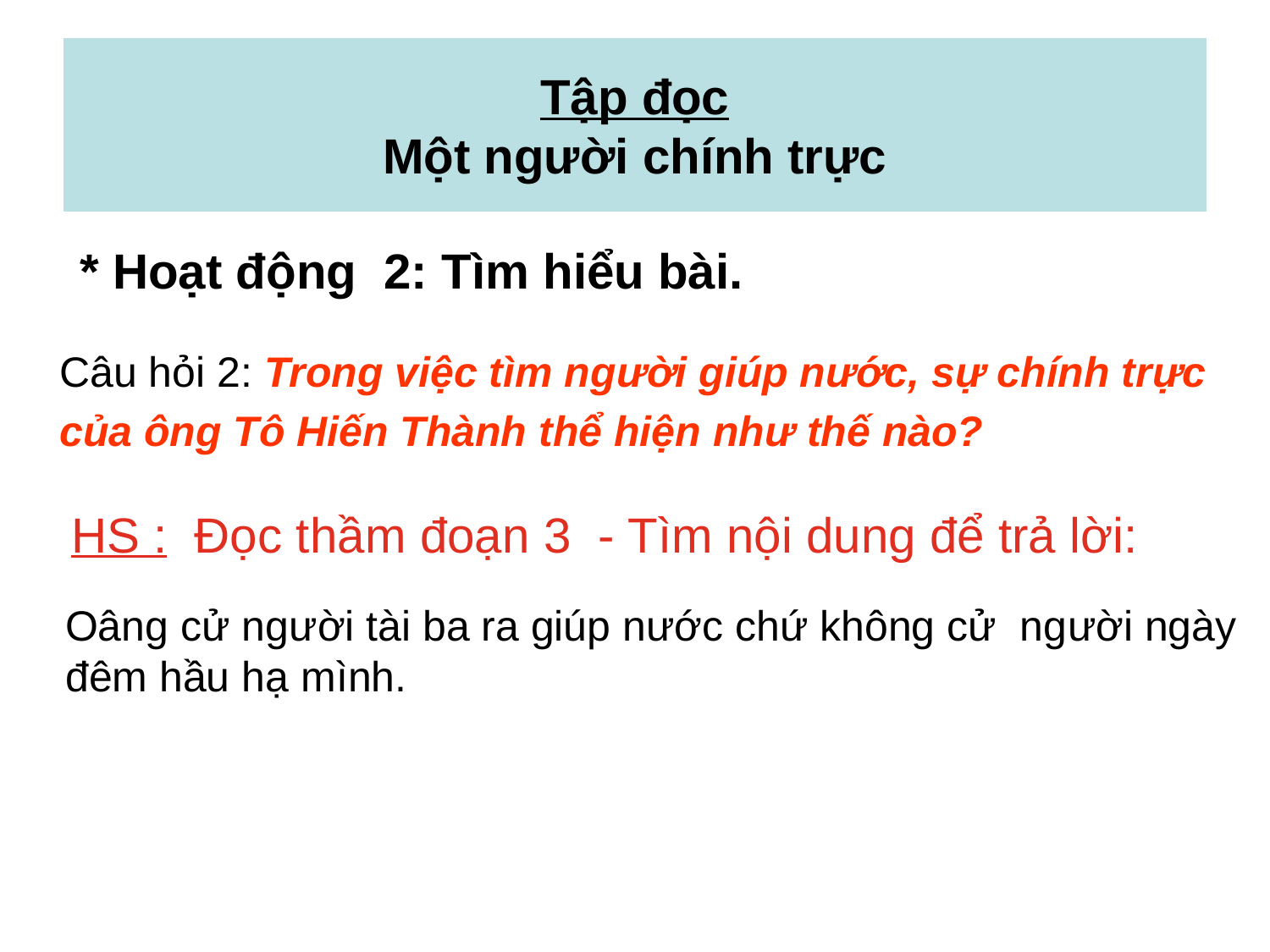

# Tập đọc Một người chính trực
* Hoạt động  2: Tìm hiểu bài.
Câu hỏi 2: Trong việc tìm người giúp nước, sự chính trực
của ông Tô Hiến Thành thể hiện như thế nào?
HS :  Đọc thầm đoạn 3  - Tìm nội dung để trả lời:
Oâng cử người tài ba ra giúp nước chứ không cử  người ngày đêm hầu hạ mình.